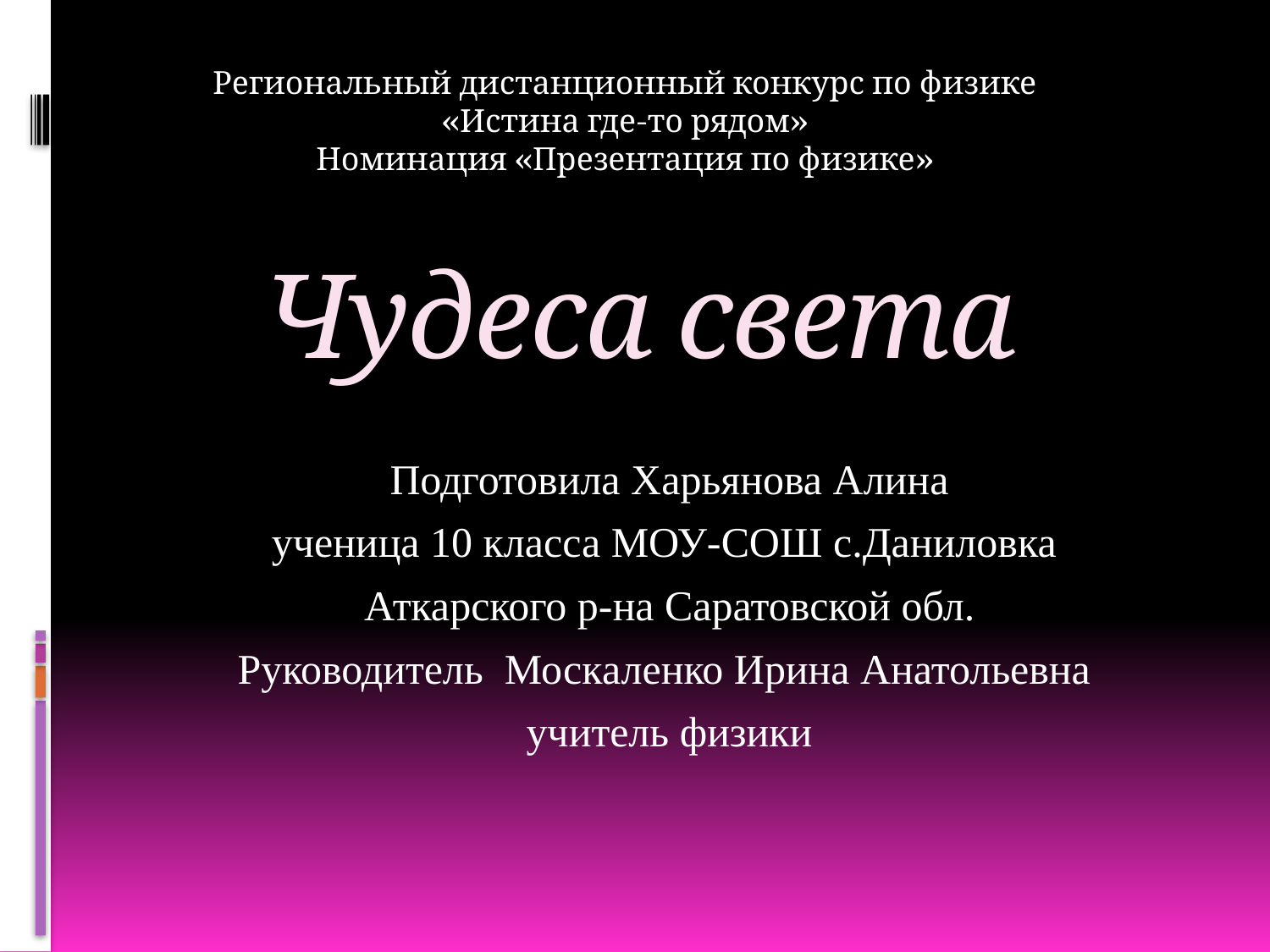

Региональный дистанционный конкурс по физике
«Истина где-то рядом»
Номинация «Презентация по физике»
# Чудеса света
Подготовила Харьянова Алина
ученица 10 класса МОУ-СОШ с.Даниловка
Аткарского р-на Саратовской обл.
Руководитель  Москаленко Ирина Анатольевна
учитель физики